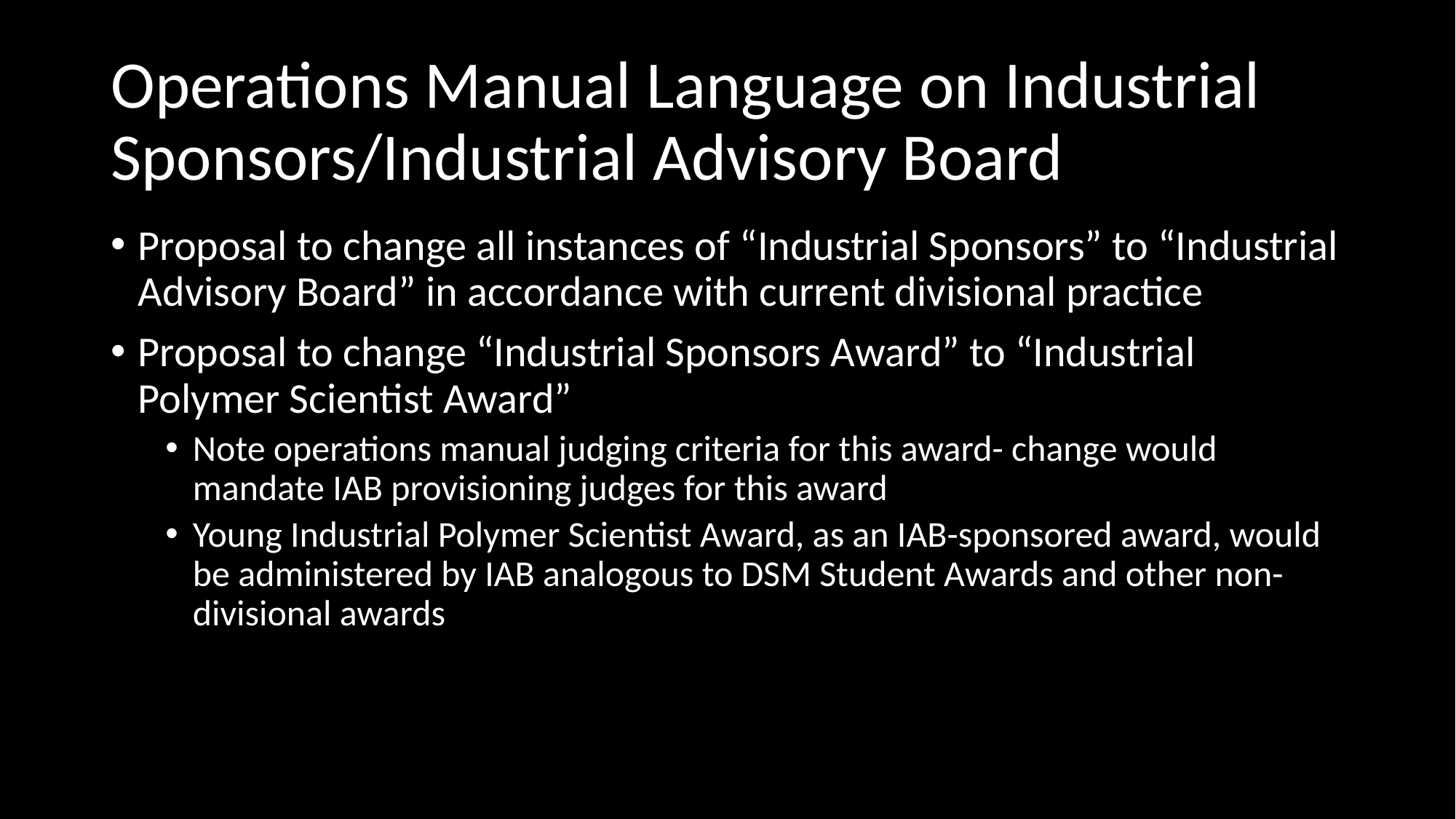

# Operations Manual Language on Industrial Sponsors/Industrial Advisory Board
Proposal to change all instances of “Industrial Sponsors” to “Industrial Advisory Board” in accordance with current divisional practice
Proposal to change “Industrial Sponsors Award” to “Industrial Polymer Scientist Award”
Note operations manual judging criteria for this award- change would mandate IAB provisioning judges for this award
Young Industrial Polymer Scientist Award, as an IAB-sponsored award, would be administered by IAB analogous to DSM Student Awards and other non-divisional awards